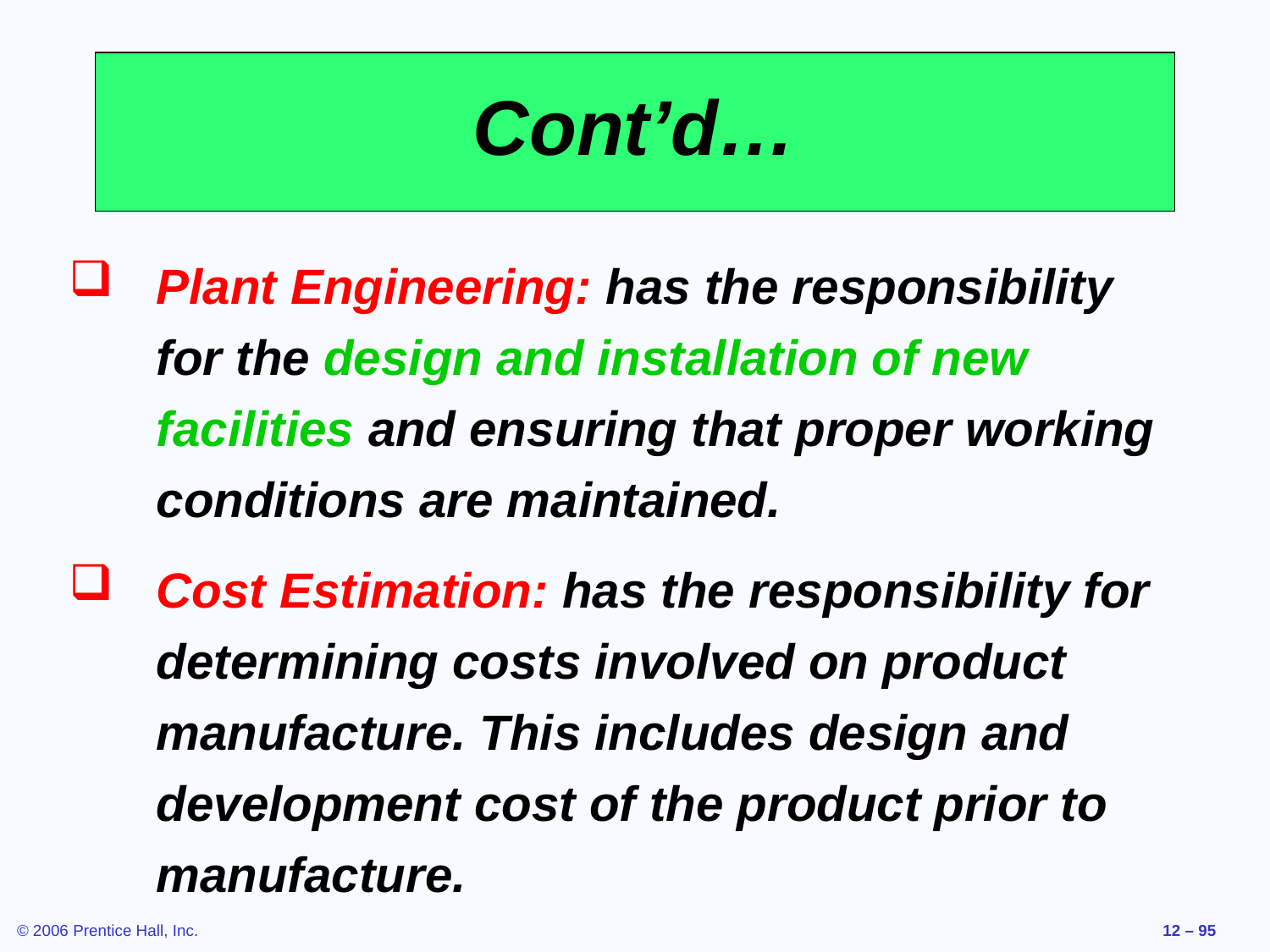

# Cont’d…
Plant Engineering: has the responsibility for the design and installation of new facilities and ensuring that proper working conditions are maintained.
Cost Estimation: has the responsibility for determining costs involved on product manufacture. This includes design and development cost of the product prior to manufacture.